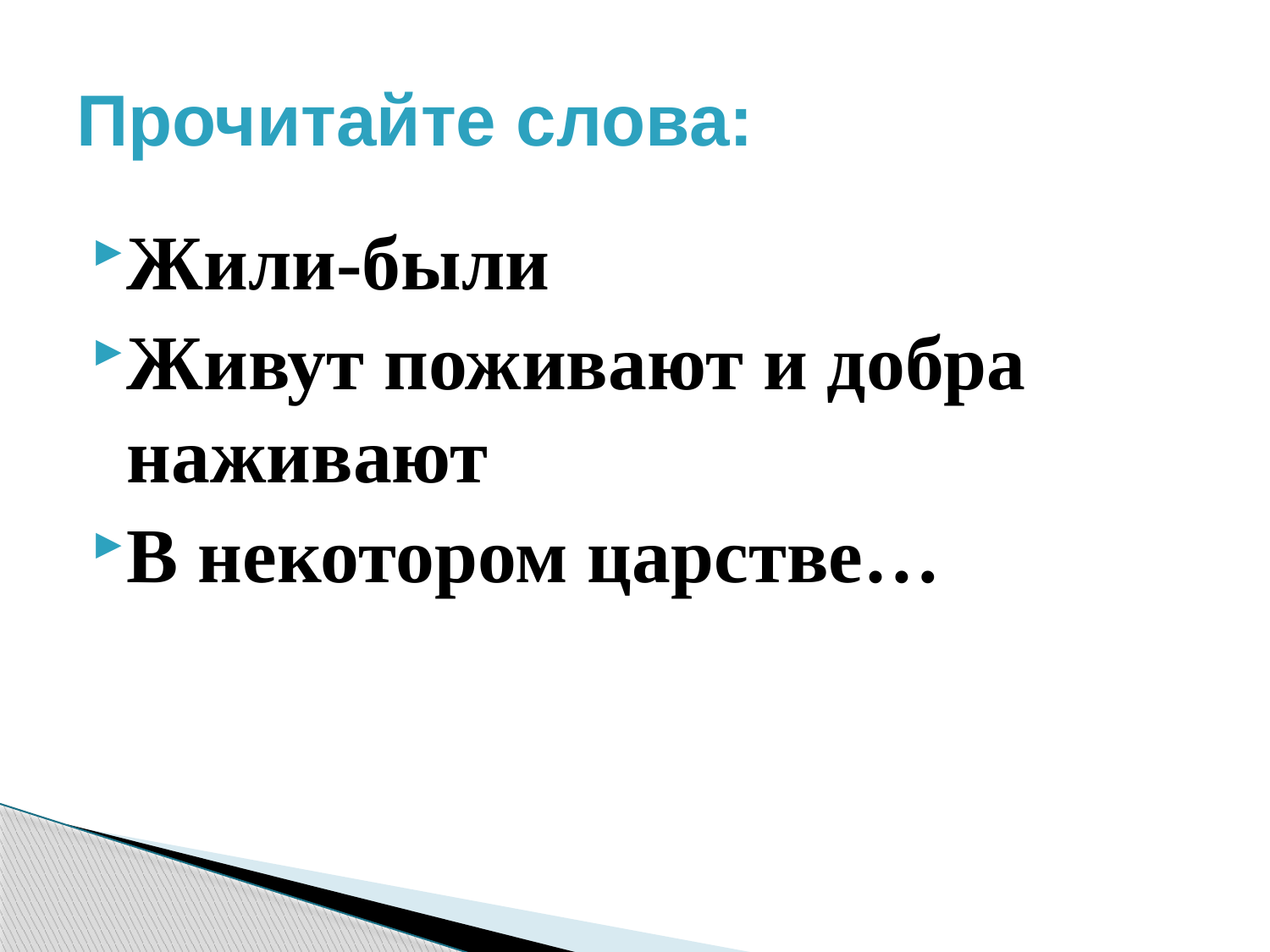

# Прочитайте слова:
Жили-были
Живут поживают и добра наживают
В некотором царстве…